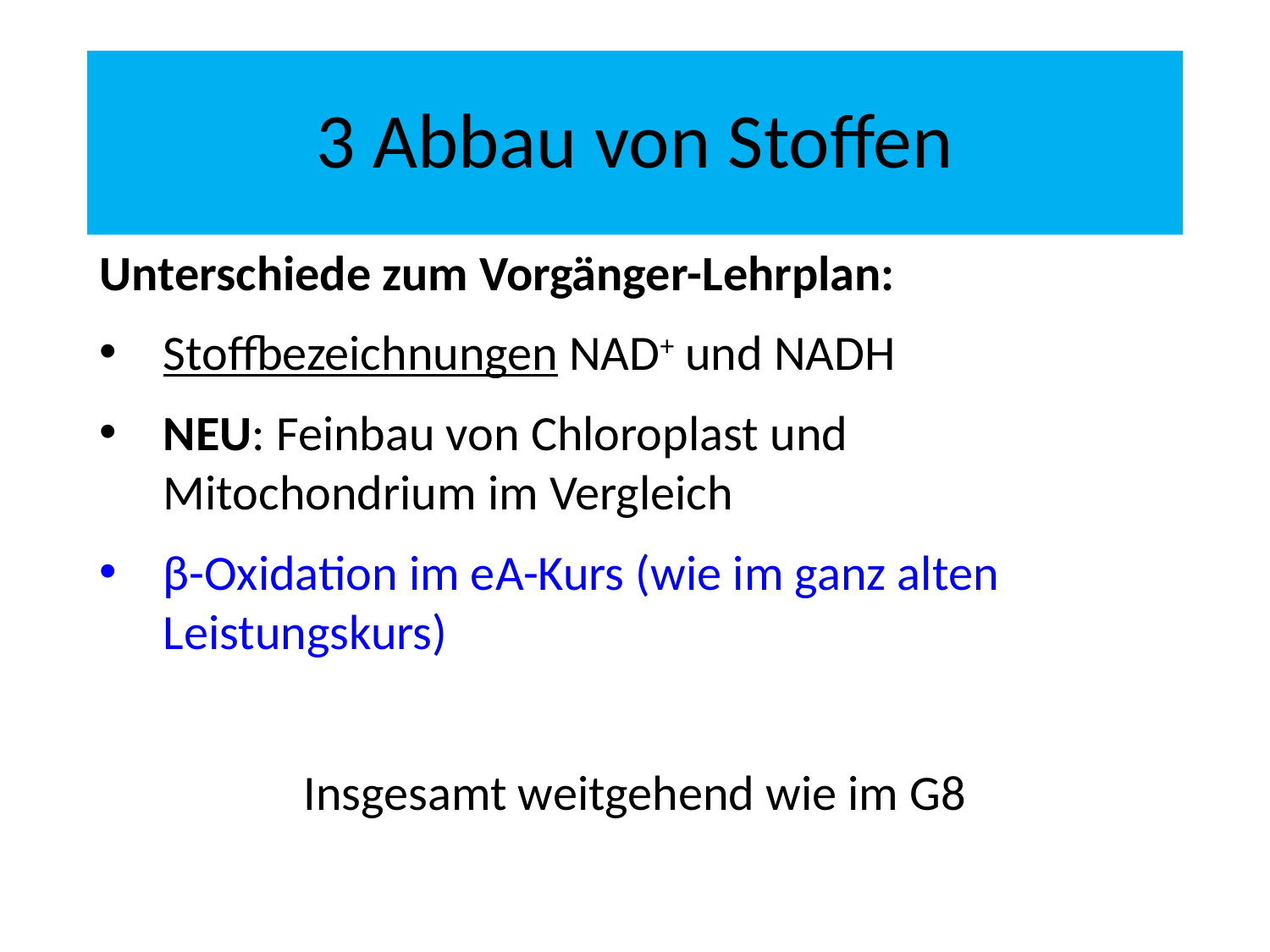

# 3 Abbau von Stoffen
Unterschiede zum Vorgänger-Lehrplan:
Stoffbezeichnungen NAD+ und NADH
NEU: Feinbau von Chloroplast und Mitochondrium im Vergleich
β-Oxidation im eA-Kurs (wie im ganz alten Leistungskurs)

Insgesamt weitgehend wie im G8